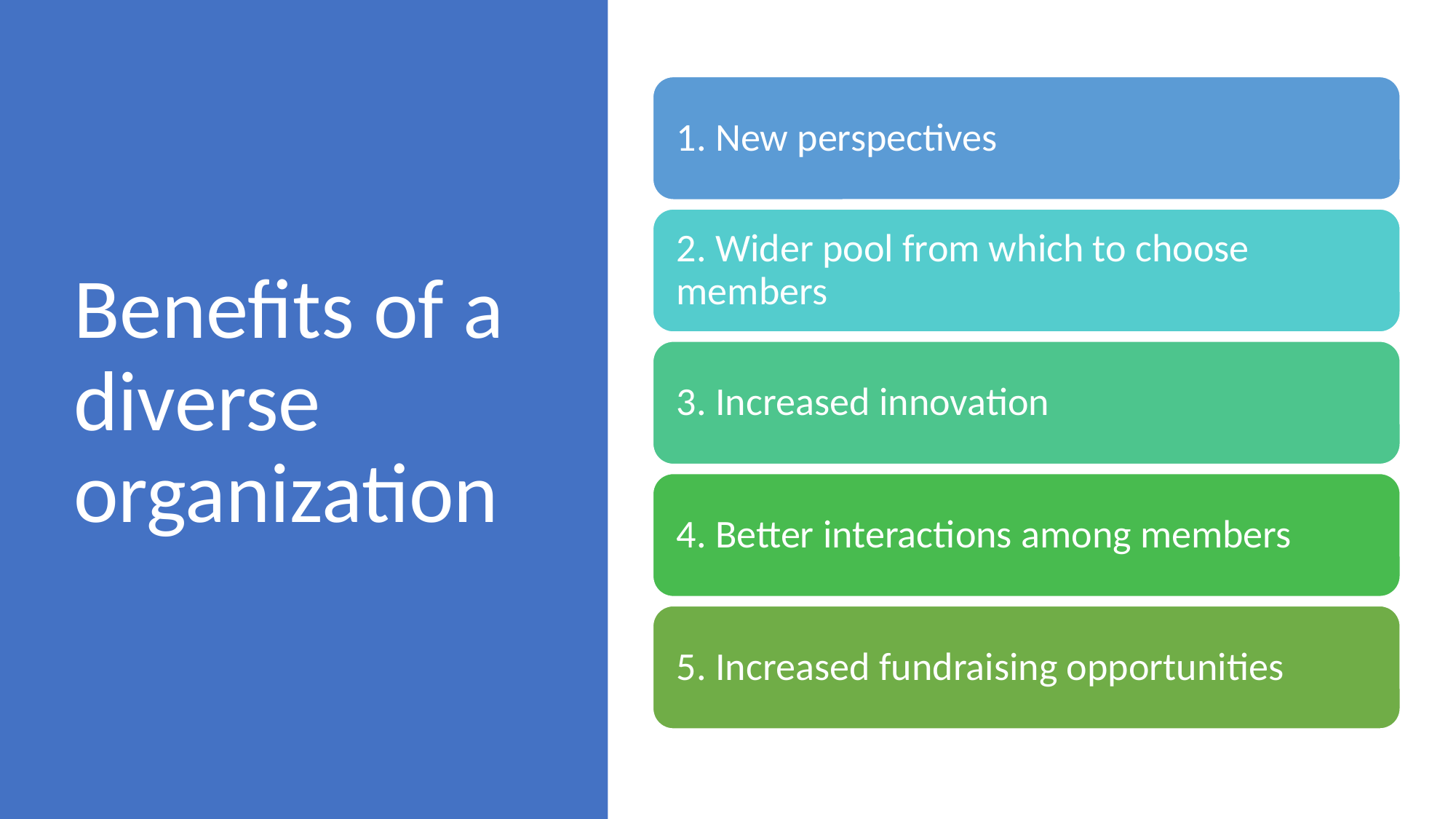

# Benefits of a diverse organization
1. New perspectives
2. Wider pool from which to choose members
3. Increased innovation
4. Better interactions among members
5. Increased fundraising opportunities